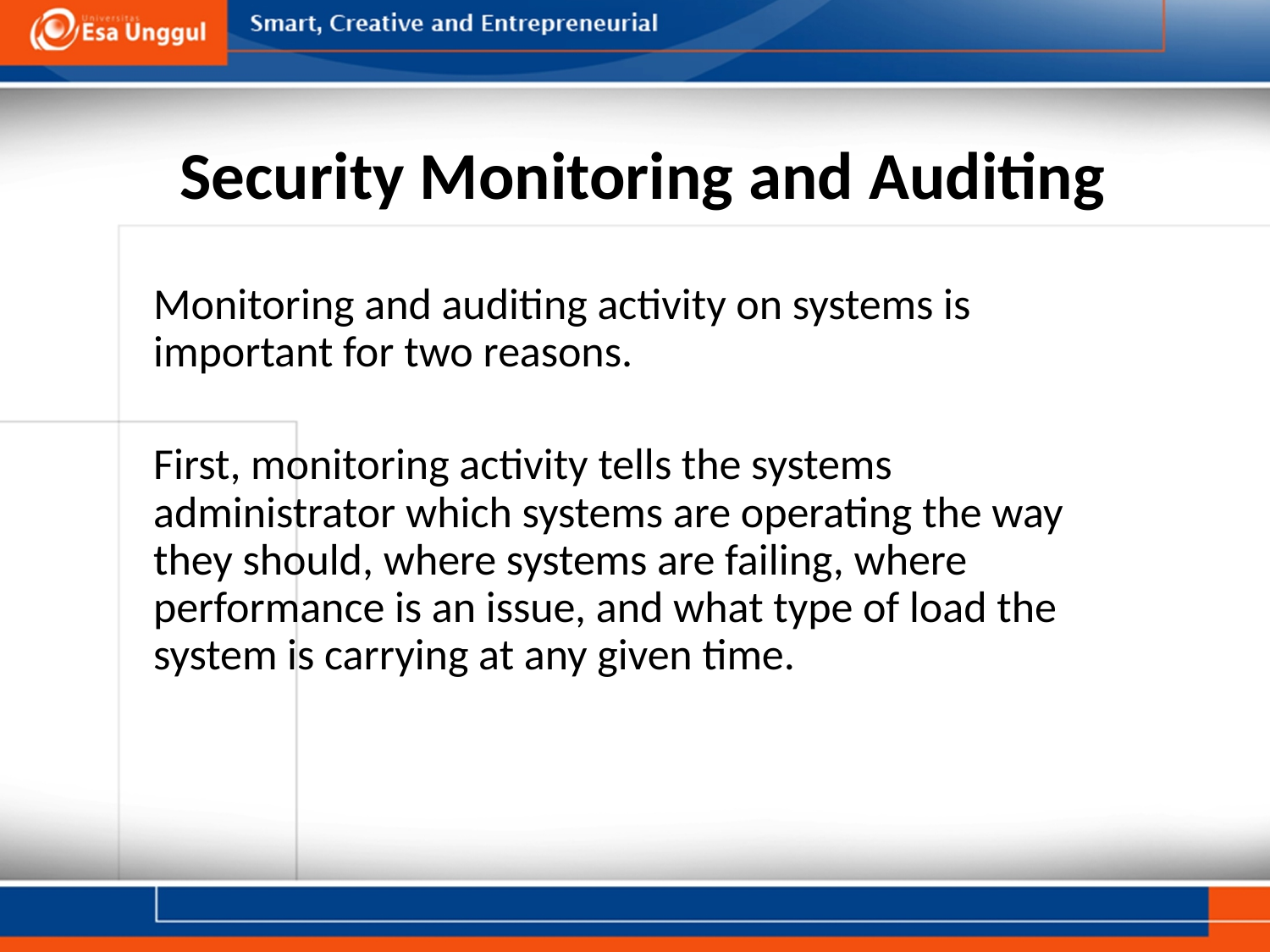

# Security Monitoring and Auditing
Monitoring and auditing activity on systems is important for two reasons.

First, monitoring activity tells the systems administrator which systems are operating the way they should, where systems are failing, where performance is an issue, and what type of load the system is carrying at any given time.